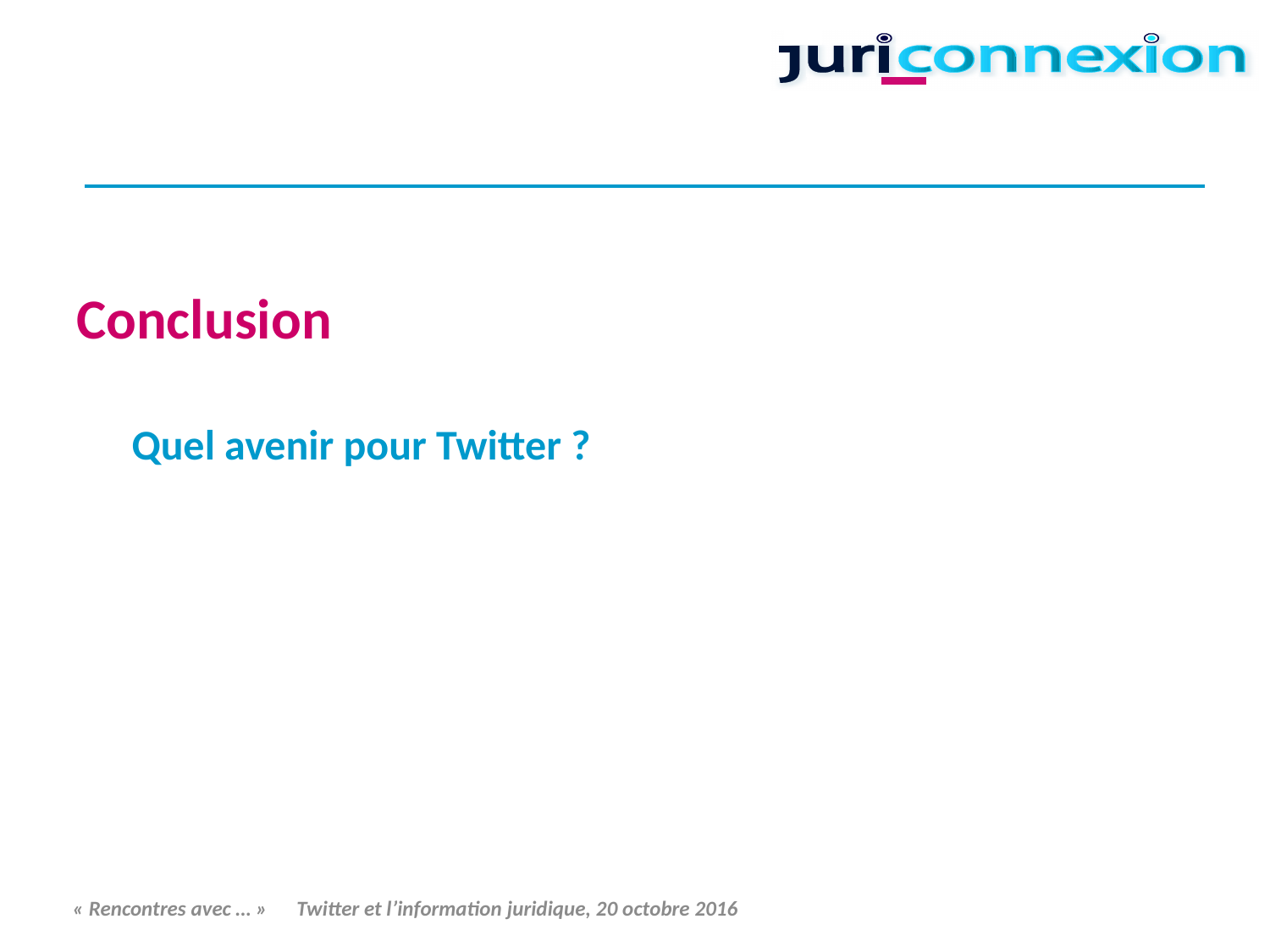

#

Conclusion

Quel avenir pour Twitter ?